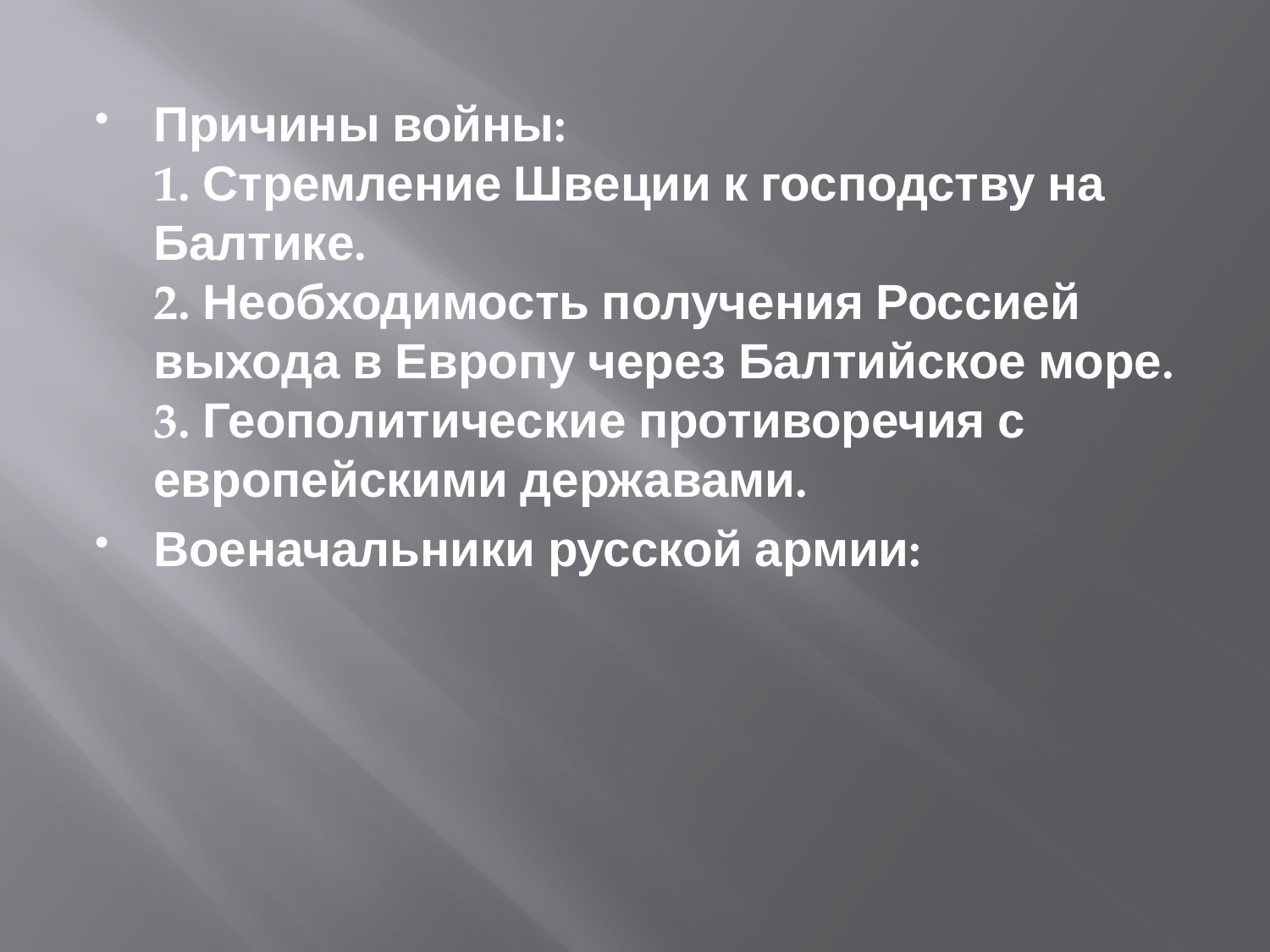

#
Причины войны:
1. Стремление Швеции к господству на Балтике.
2. Необходимость получения Россией выхода в Европу через Балтийское море.
3. Геополитические противоречия с европейскими державами.
Военачальники русской армии: